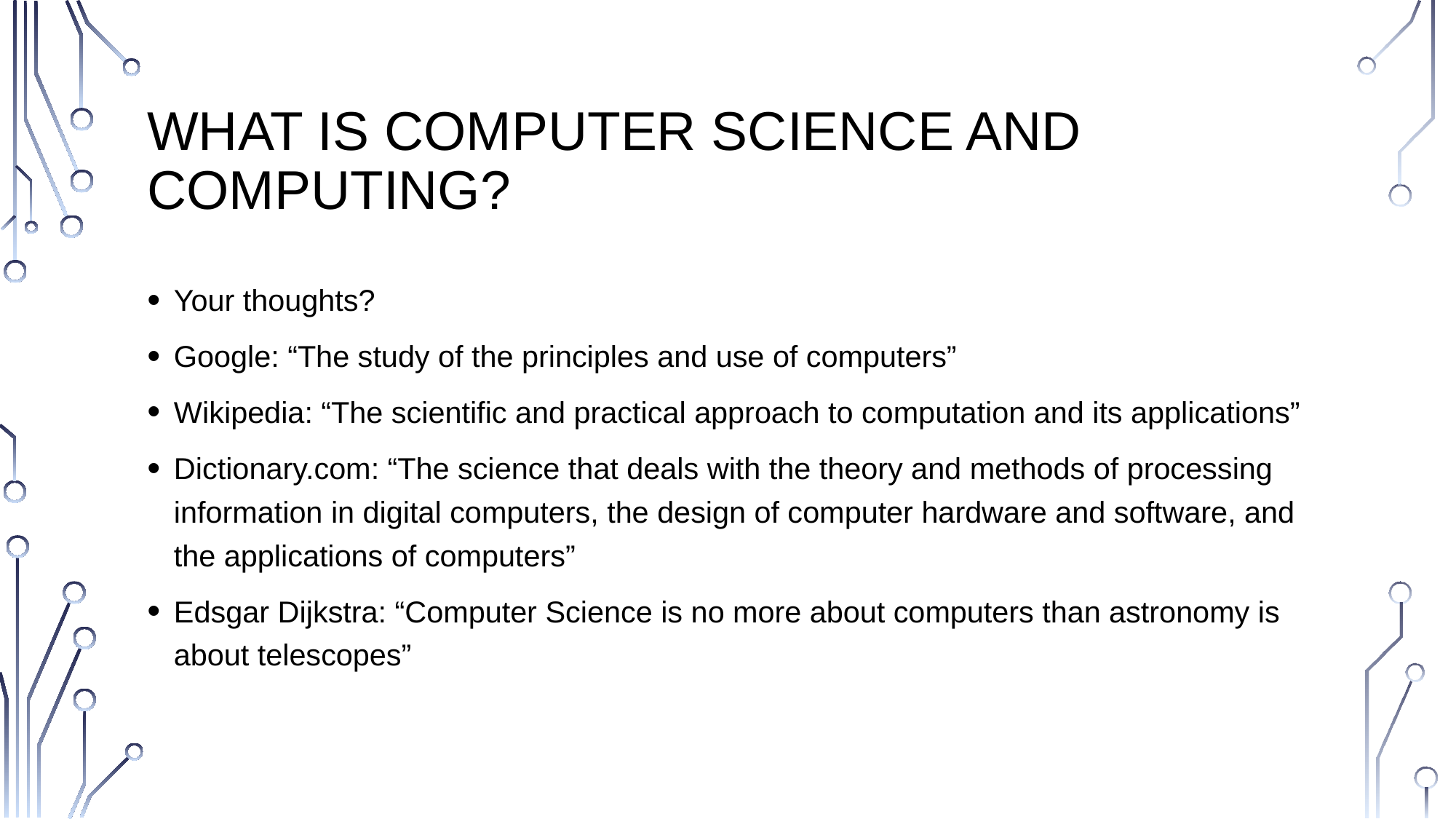

# What is computer science and computing?
Your thoughts?
Google: “The study of the principles and use of computers”
Wikipedia: “The scientific and practical approach to computation and its applications”
Dictionary.com: “The science that deals with the theory and methods of processing information in digital computers, the design of computer hardware and software, and the applications of computers”
Edsgar Dijkstra: “Computer Science is no more about computers than astronomy is about telescopes”